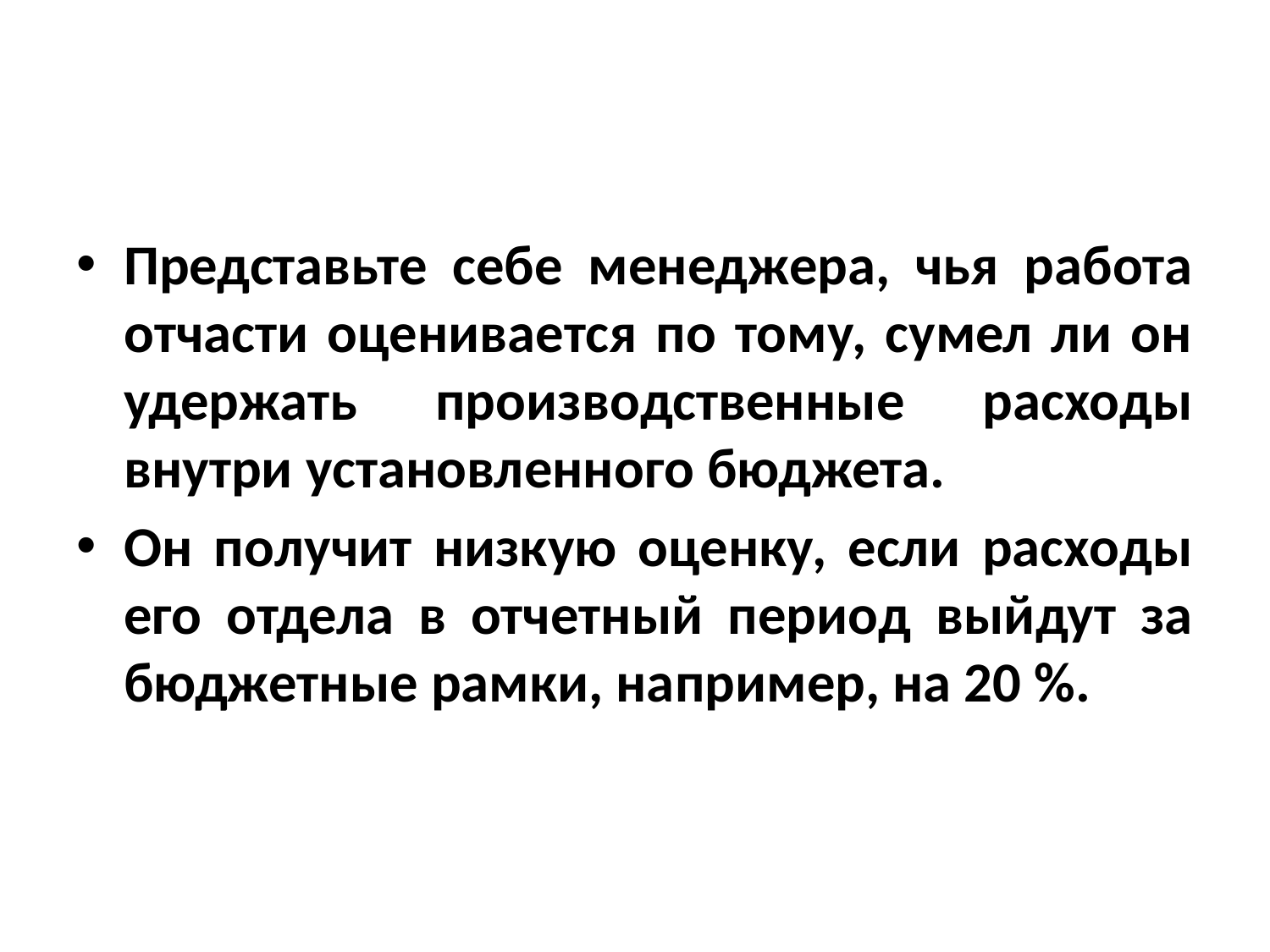

#
Представьте себе менеджера, чья работа отчасти оценивается по тому, сумел ли он удержать производственные расходы внутри установленного бюджета.
Он получит низкую оценку, если расходы его отдела в отчетный период выйдут за бюджетные рамки, например, на 20 %.